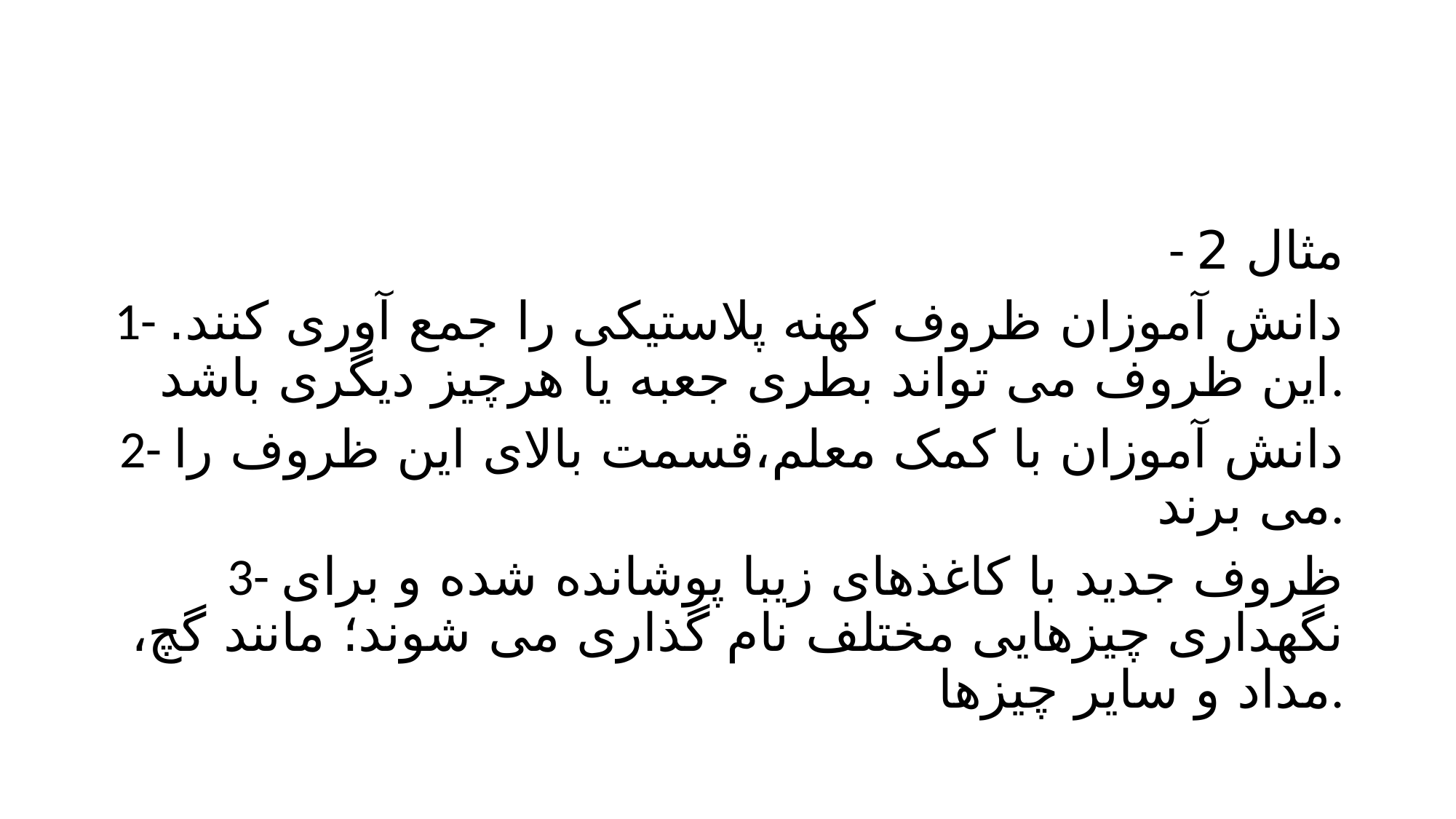

#
- مثال 2
1- دانش آموزان ظروف کهنه پلاستیکی را جمع آوری کنند. این ظروف می تواند بطری جعبه یا هرچیز دیگری باشد.
2- دانش آموزان با کمک معلم،قسمت بالای این ظروف را می برند.
3- ظروف جدید با کاغذهای زیبا پوشانده شده و برای نگهداری چیزهایی مختلف نام گذاری می شوند؛ مانند گچ، مداد و سایر چیزها.